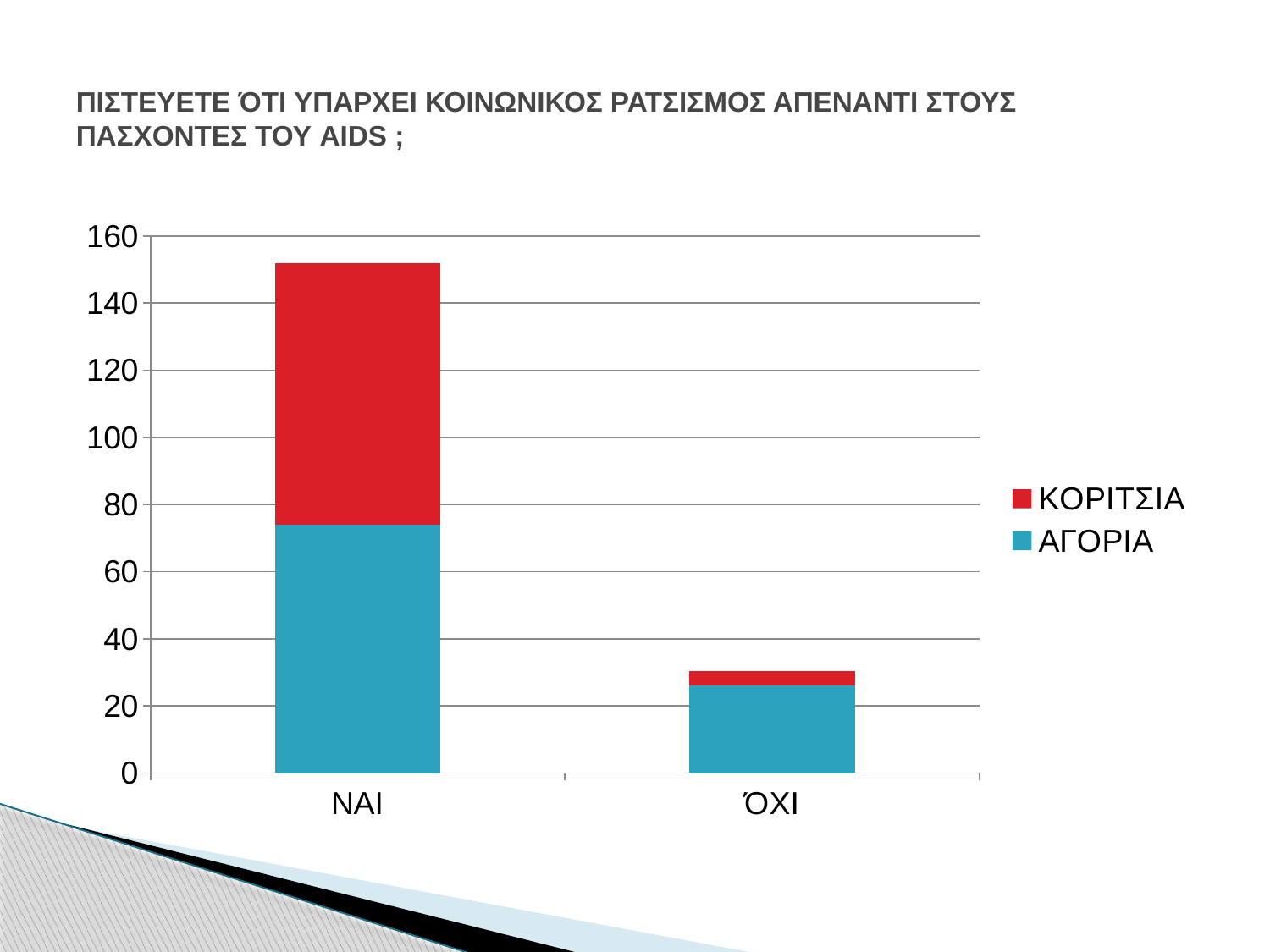

# ΠΙΣΤΕΥΕΤΕ ΌΤΙ ΥΠΑΡΧΕΙ ΚΟΙΝΩΝΙΚΟΣ ΡΑΤΣΙΣΜΟΣ ΑΠΕΝΑΝΤΙ ΣΤΟΥΣ ΠΑΣΧΟΝΤΕΣ ΤΟΥ AIDS ;

### Chart

| Category | AΓΟΡΙΑ | ΚΟΡΙΤΣΙΑ |
|---|---|---|
| ΝΑΙ | 74.0 | 78.0 |
| ΌΧΙ | 26.0 | 4.4 |